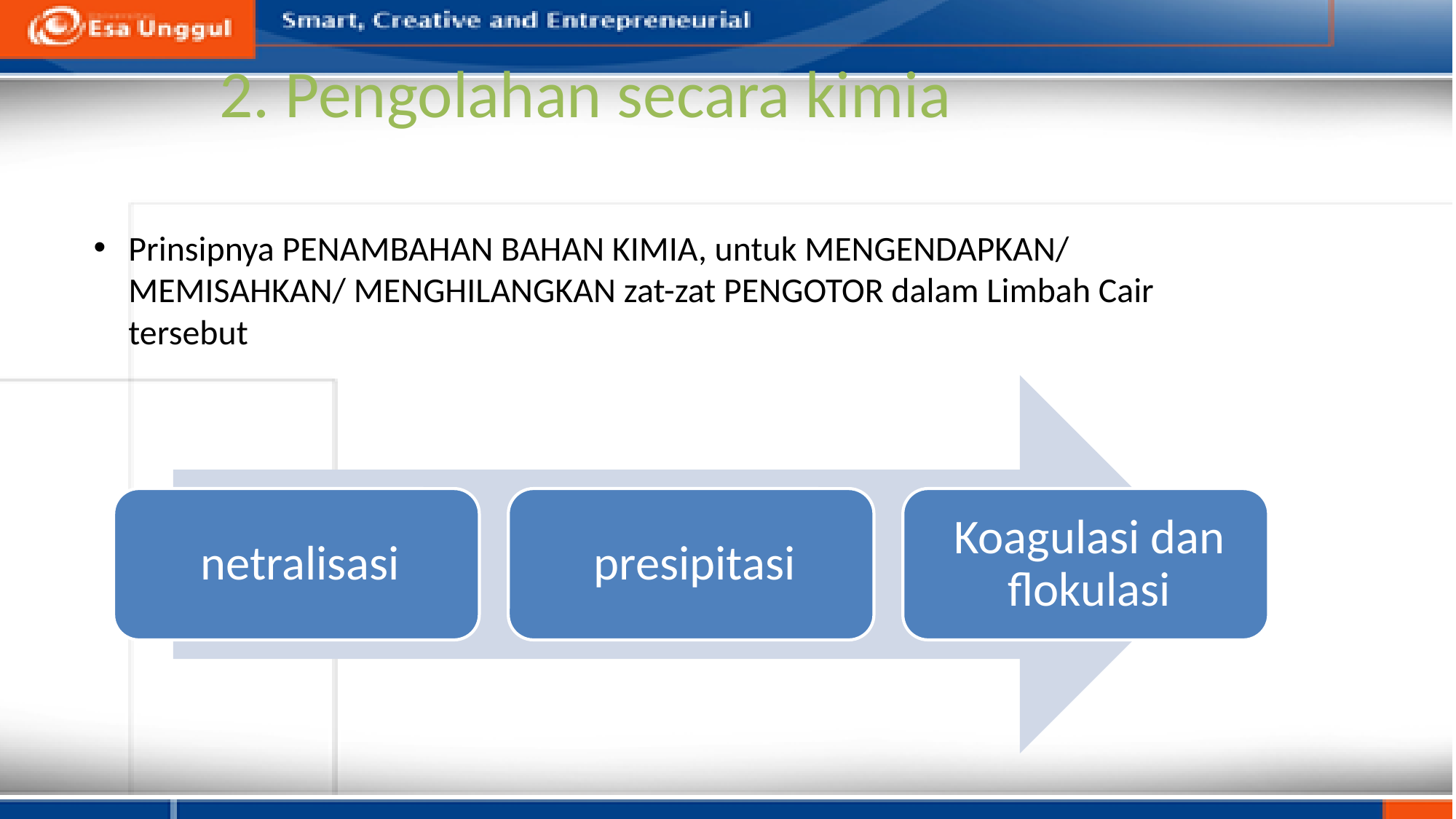

# 2. Pengolahan secara kimia
Prinsipnya PENAMBAHAN BAHAN KIMIA, untuk MENGENDAPKAN/ MEMISAHKAN/ MENGHILANGKAN zat-zat PENGOTOR dalam Limbah Cair tersebut
netralisasi
presipitasi
Koagulasi dan flokulasi